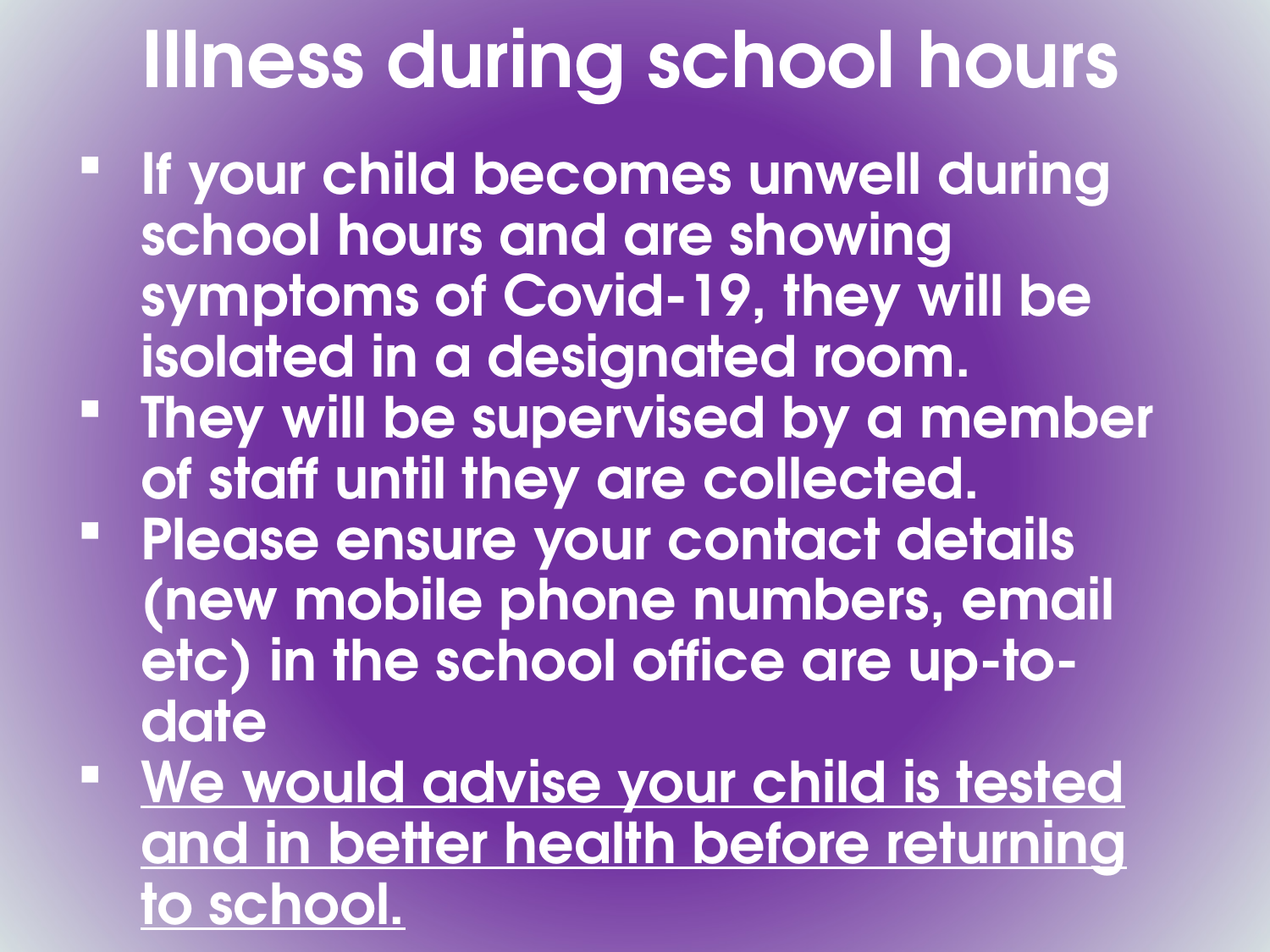

Illness during school hours
If your child becomes unwell during school hours and are showing symptoms of Covid-19, they will be isolated in a designated room.
They will be supervised by a member of staff until they are collected.
Please ensure your contact details (new mobile phone numbers, email etc) in the school office are up-to-date
We would advise your child is tested and in better health before returning to school.